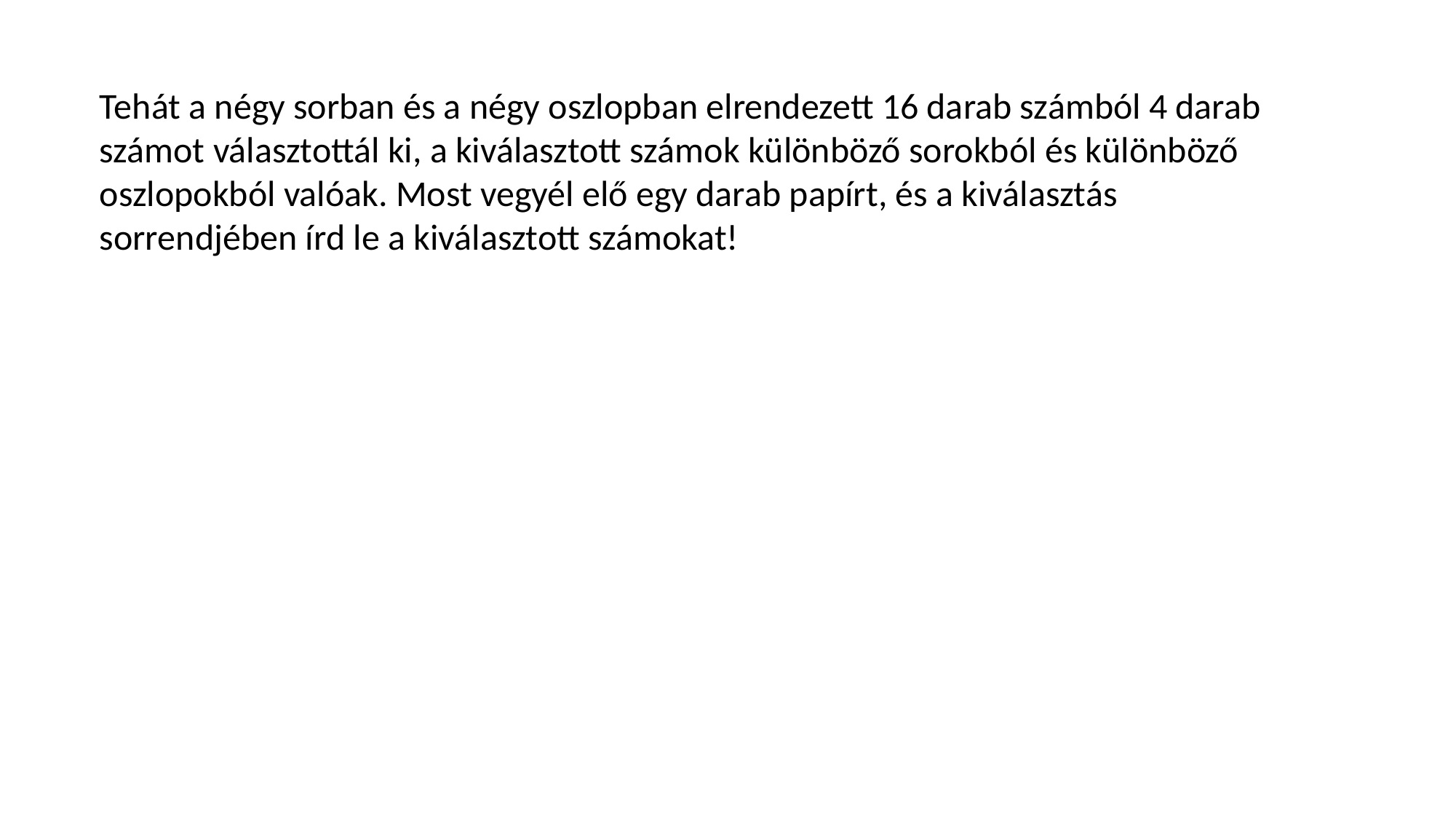

Tehát a négy sorban és a négy oszlopban elrendezett 16 darab számból 4 darab számot választottál ki, a kiválasztott számok különböző sorokból és különböző oszlopokból valóak. Most vegyél elő egy darab papírt, és a kiválasztás sorrendjében írd le a kiválasztott számokat!